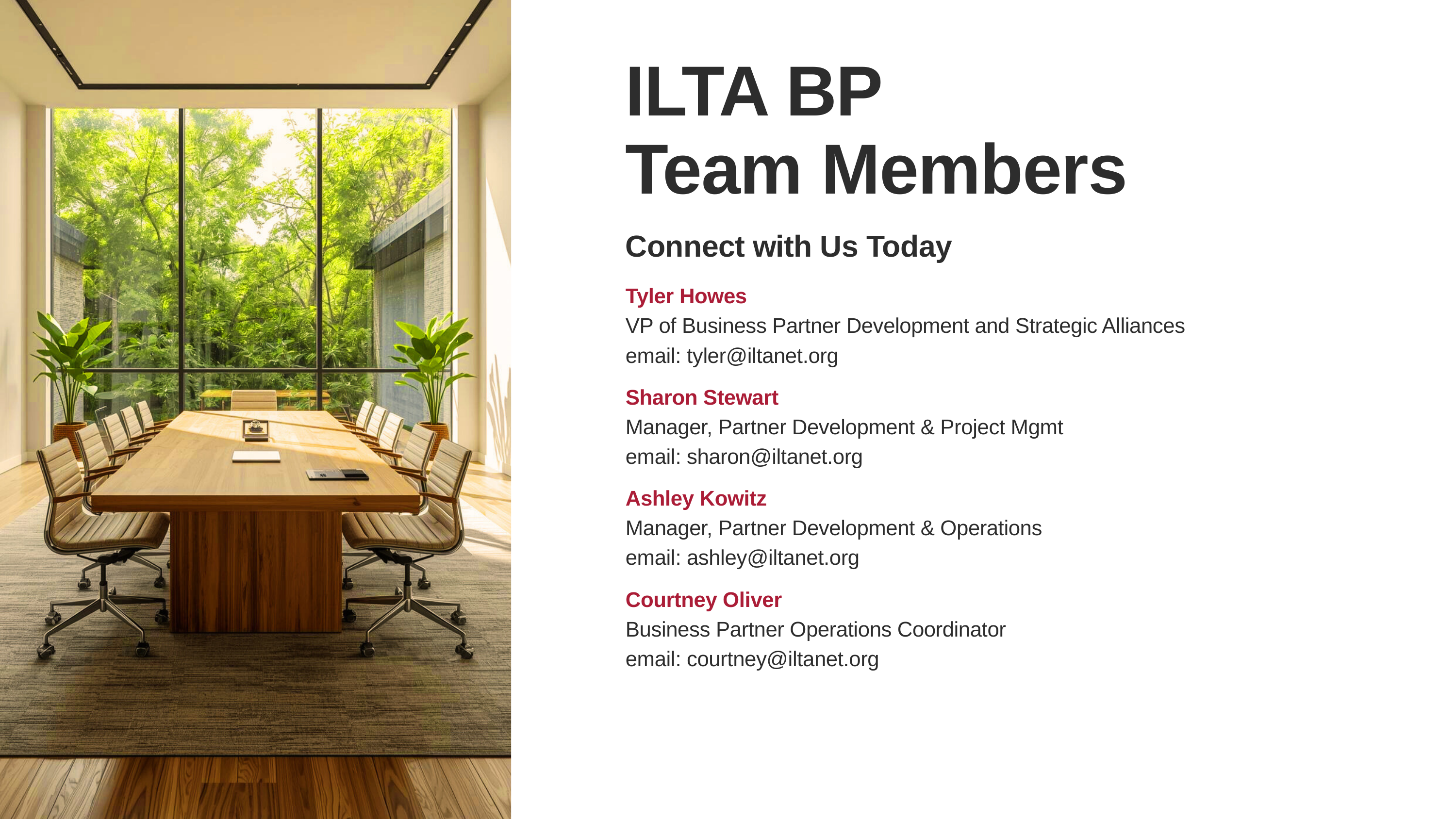

ILTA BP
Team Members
Connect with Us Today
Tyler Howes
VP of Business Partner Development and Strategic Alliances email: tyler@iltanet.org
Sharon Stewart
Manager, Partner Development & Project Mgmt
email: sharon@iltanet.org
Ashley Kowitz
Manager, Partner Development & Operations
email: ashley@iltanet.org
Courtney Oliver
Business Partner Operations Coordinator
email: courtney@iltanet.org